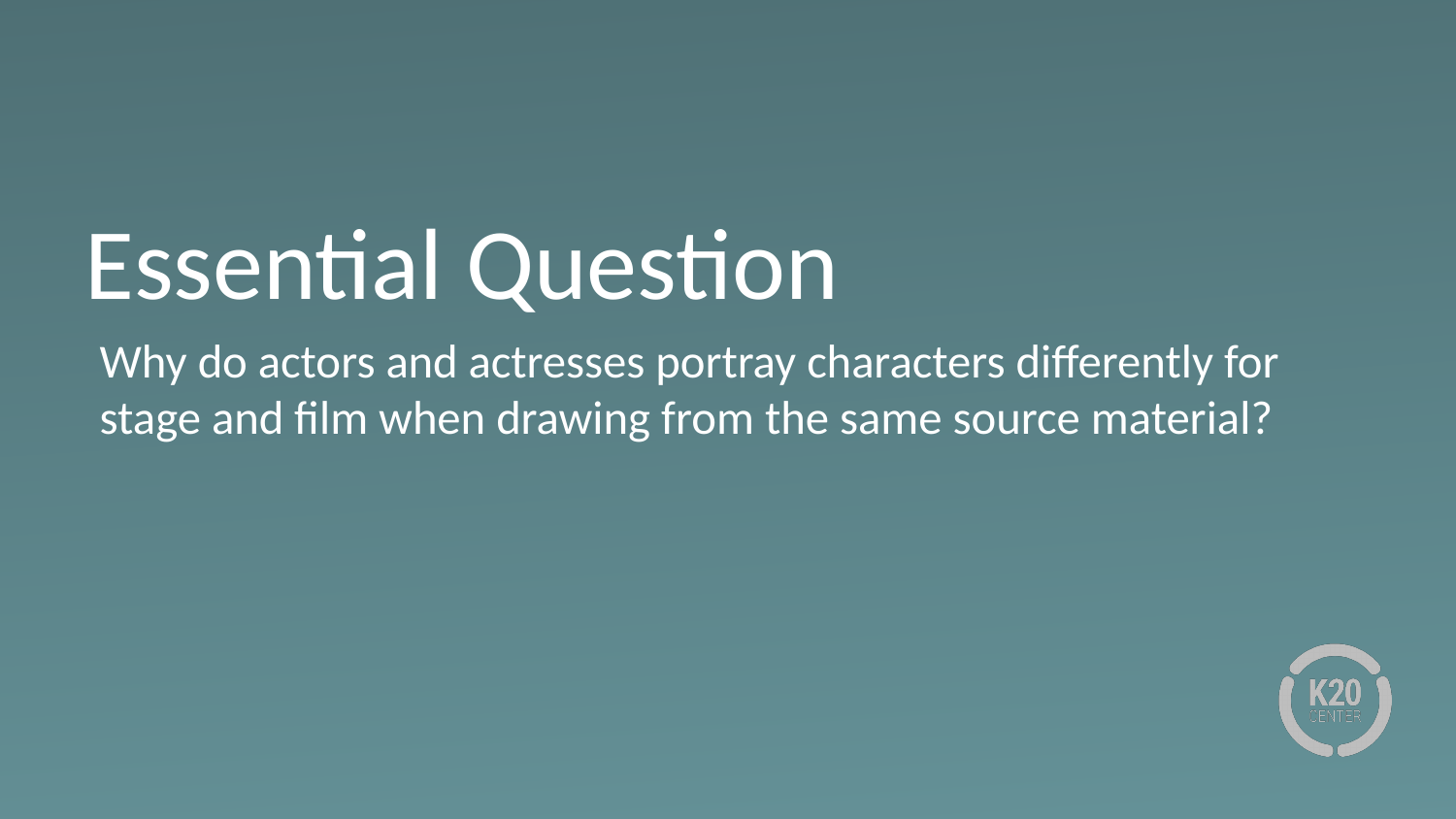

# Essential Question
Why do actors and actresses portray characters differently for stage and film when drawing from the same source material?